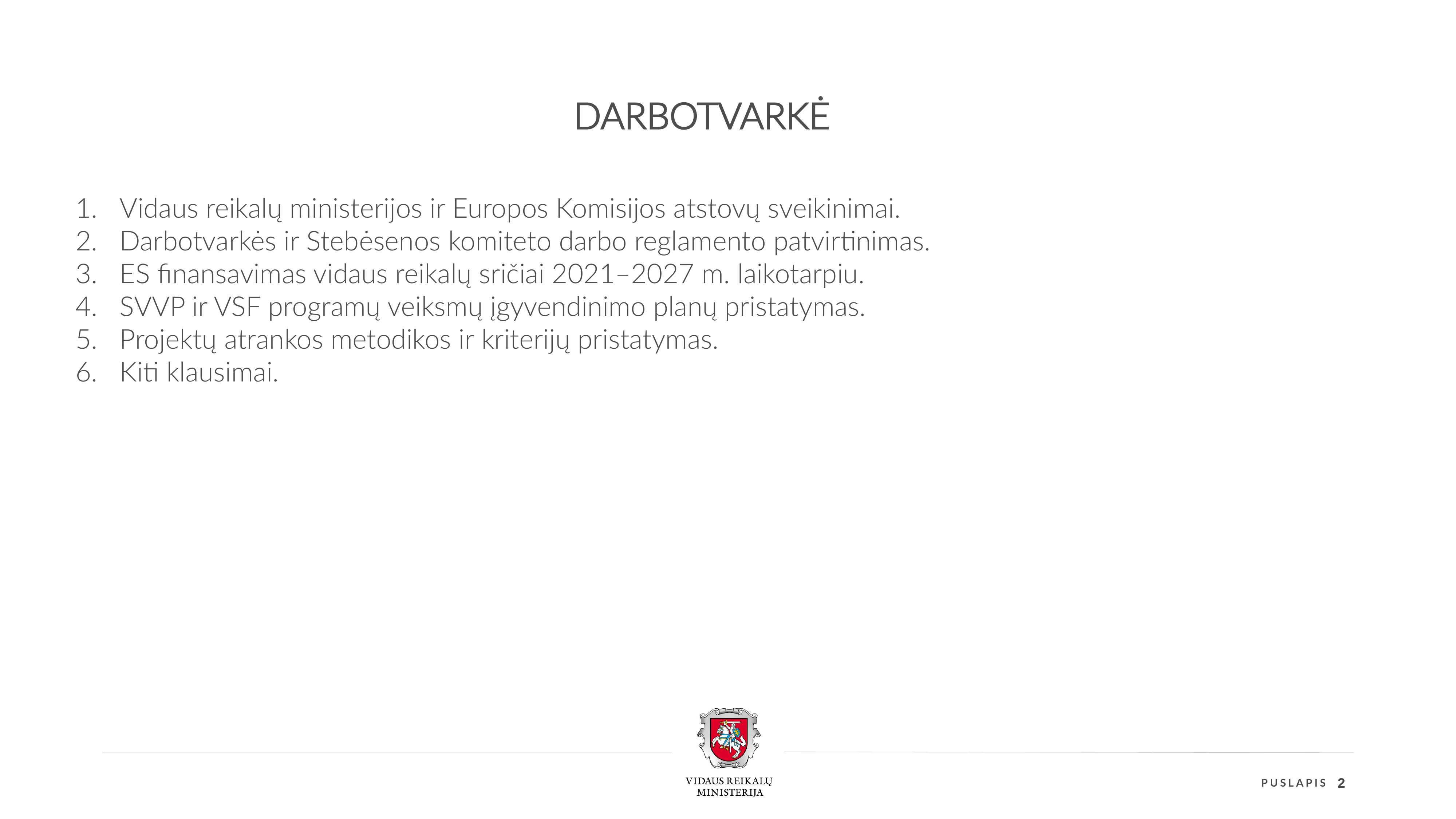

DARBOTVARKĖ
Vidaus reikalų ministerijos ir Europos Komisijos atstovų sveikinimai.
Darbotvarkės ir Stebėsenos komiteto darbo reglamento patvirtinimas.
ES finansavimas vidaus reikalų sričiai 2021–2027 m. laikotarpiu.
SVVP ir VSF programų veiksmų įgyvendinimo planų pristatymas.
Projektų atrankos metodikos ir kriterijų pristatymas.
Kiti klausimai.